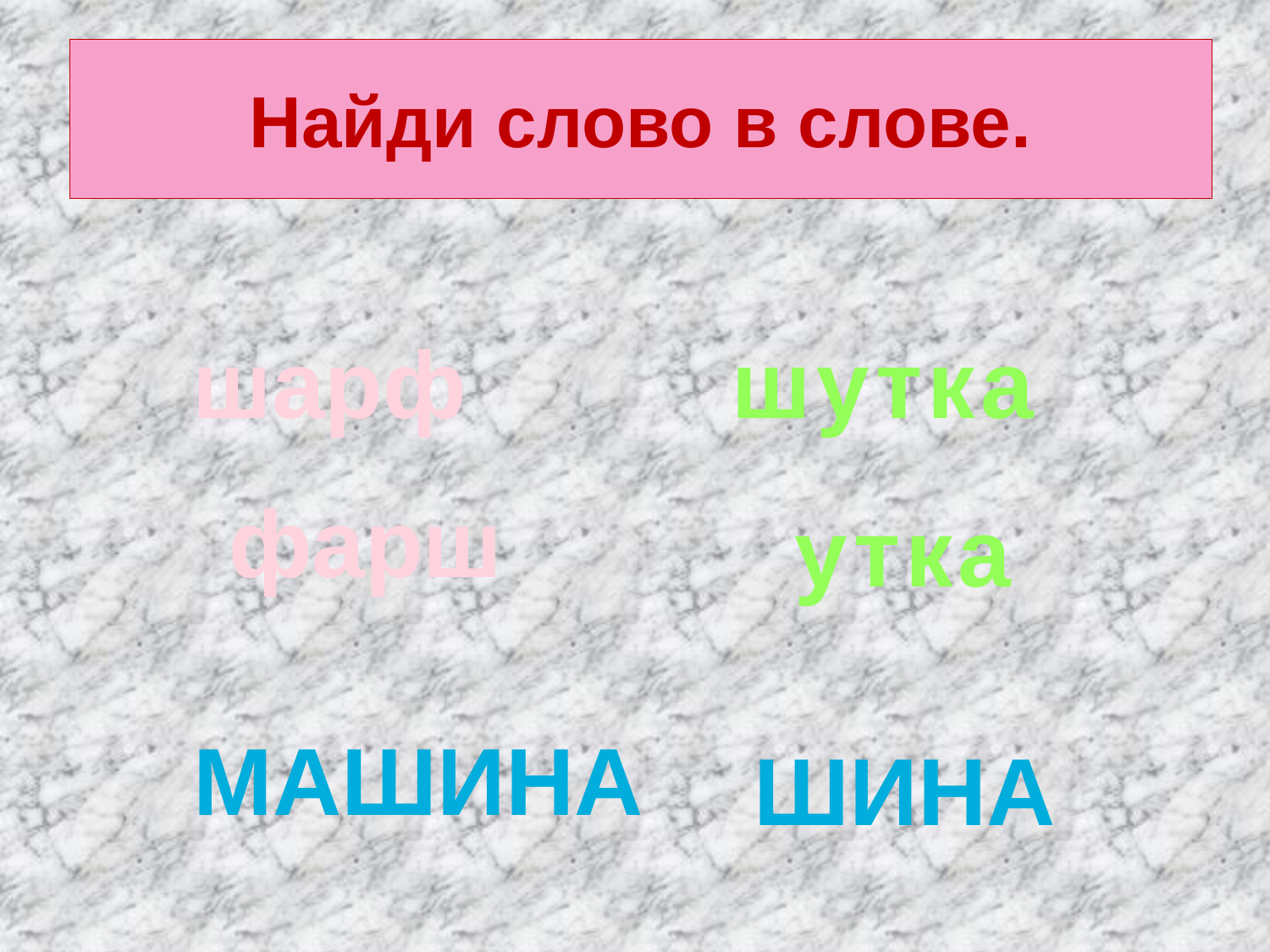

# Найди слово в слове.
шарф
шутка
фарш
утка
машина
шина